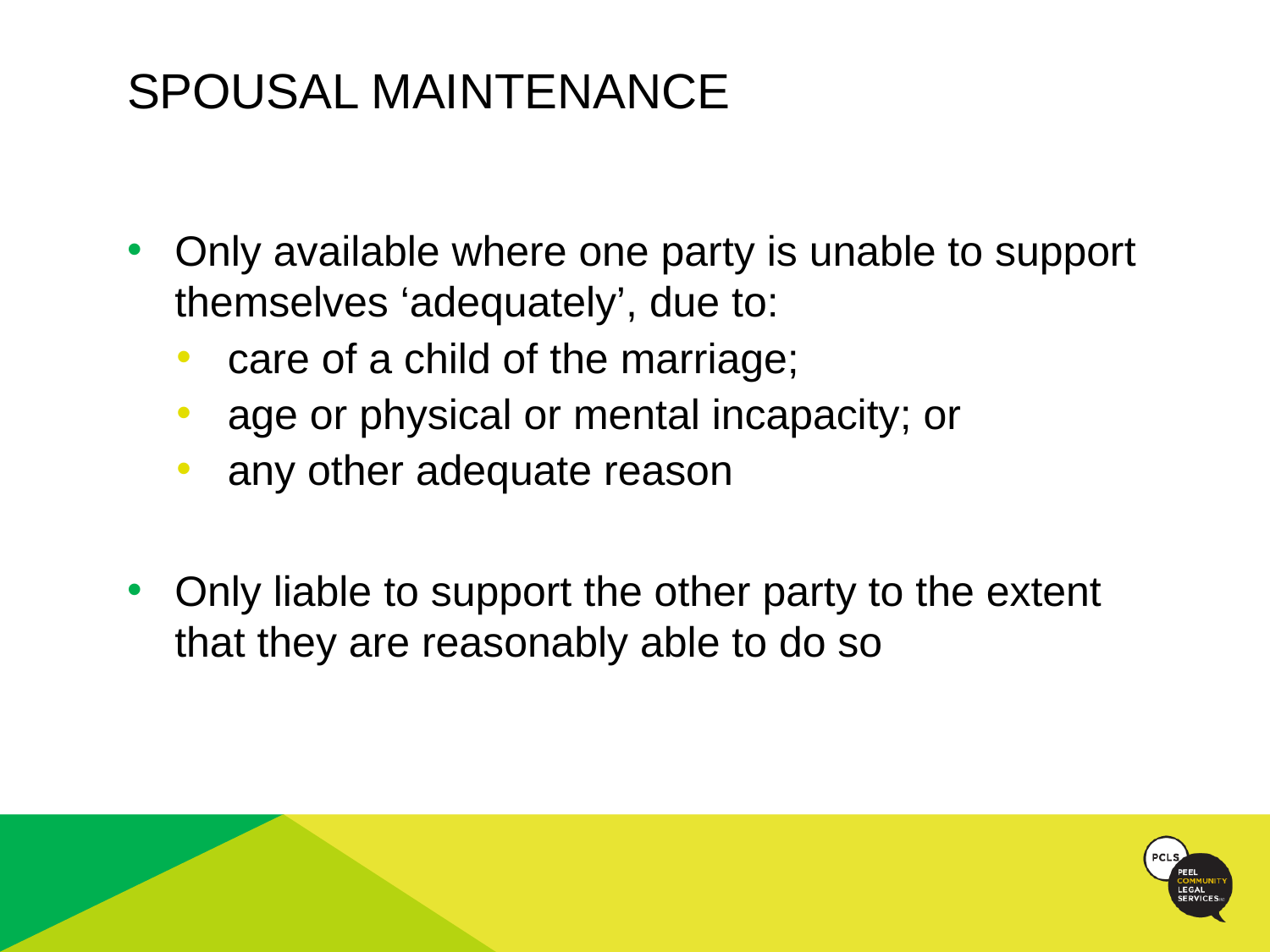

# SPOUSAL MAINTENANCE

Only available where one party is unable to support themselves ‘adequately’, due to:
care of a child of the marriage;
age or physical or mental incapacity; or
any other adequate reason

Only liable to support the other party to the extent that they are reasonably able to do so